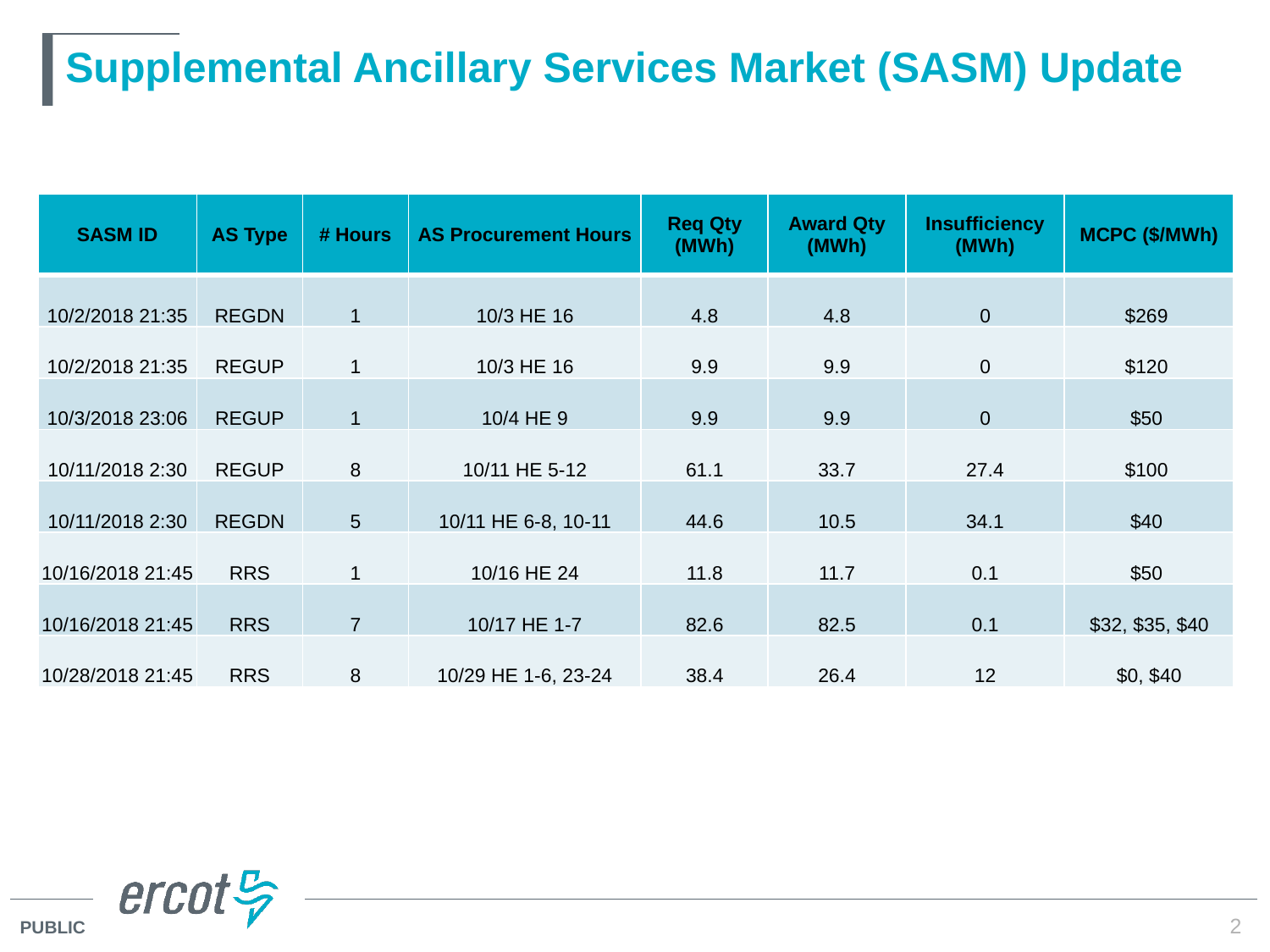

# Supplemental Ancillary Services Market (SASM) Update
| SASM ID | AS Type | # Hours | AS Procurement Hours | Req Qty (MWh) | Award Qty (MWh) | Insufficiency (MWh) | MCPC ($/MWh) |
| --- | --- | --- | --- | --- | --- | --- | --- |
| 10/2/2018 21:35 | REGDN | 1 | 10/3 HE 16 | 4.8 | 4.8 | 0 | $269 |
| 10/2/2018 21:35 | REGUP | 1 | 10/3 HE 16 | 9.9 | 9.9 | 0 | $120 |
| 10/3/2018 23:06 | REGUP | 1 | 10/4 HE 9 | 9.9 | 9.9 | 0 | $50 |
| 10/11/2018 2:30 | REGUP | 8 | 10/11 HE 5-12 | 61.1 | 33.7 | 27.4 | $100 |
| 10/11/2018 2:30 | REGDN | 5 | 10/11 HE 6-8, 10-11 | 44.6 | 10.5 | 34.1 | $40 |
| 10/16/2018 21:45 | RRS | 1 | 10/16 HE 24 | 11.8 | 11.7 | 0.1 | $50 |
| 10/16/2018 21:45 | RRS | 7 | 10/17 HE 1-7 | 82.6 | 82.5 | 0.1 | $32, $35, $40 |
| 10/28/2018 21:45 | RRS | 8 | 10/29 HE 1-6, 23-24 | 38.4 | 26.4 | 12 | $0, $40 |
2